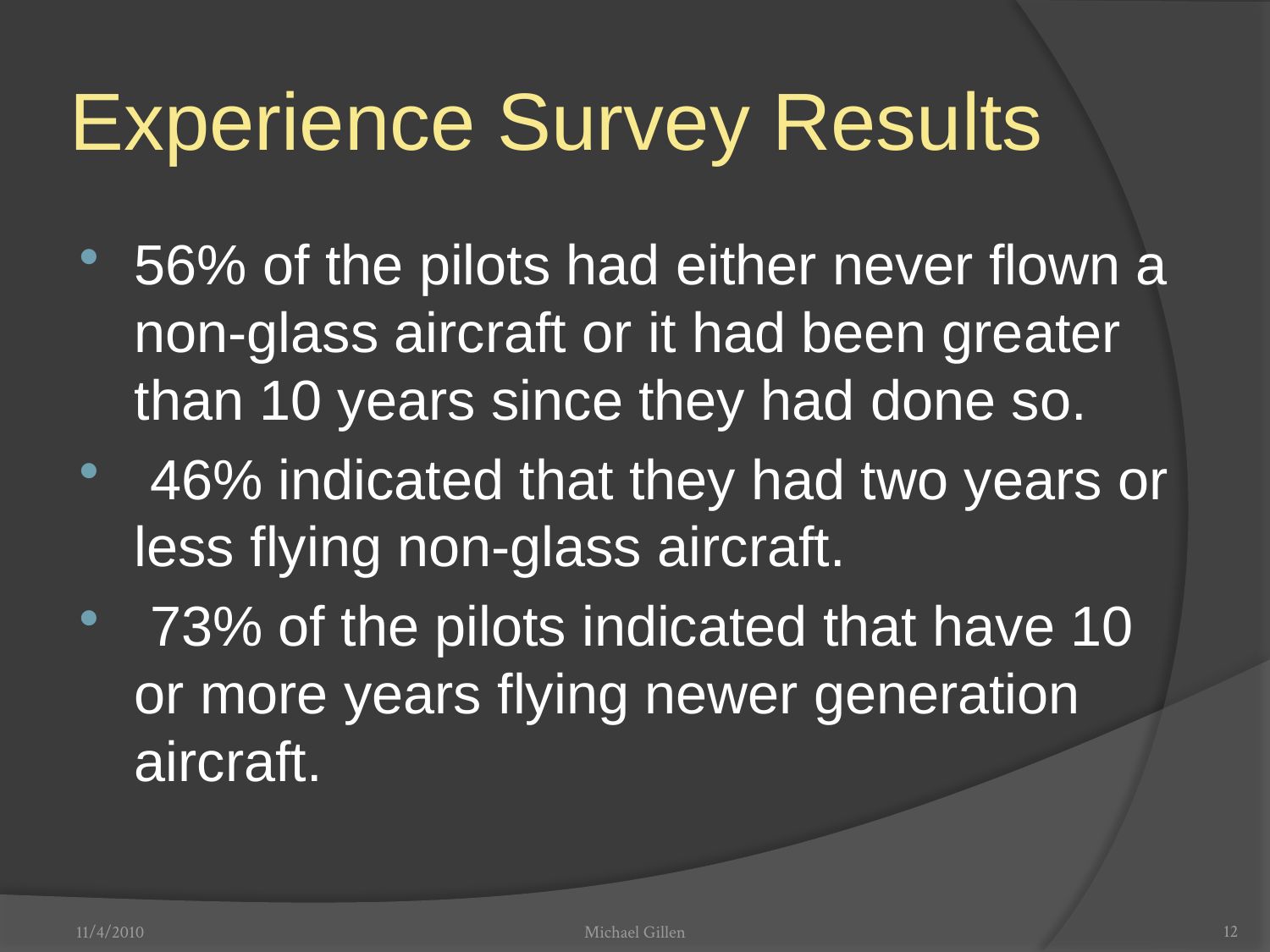

# Experience Survey Results
56% of the pilots had either never flown a non-glass aircraft or it had been greater than 10 years since they had done so.
 46% indicated that they had two years or less flying non-glass aircraft.
 73% of the pilots indicated that have 10 or more years flying newer generation aircraft.

11/4/2010
Michael Gillen
12